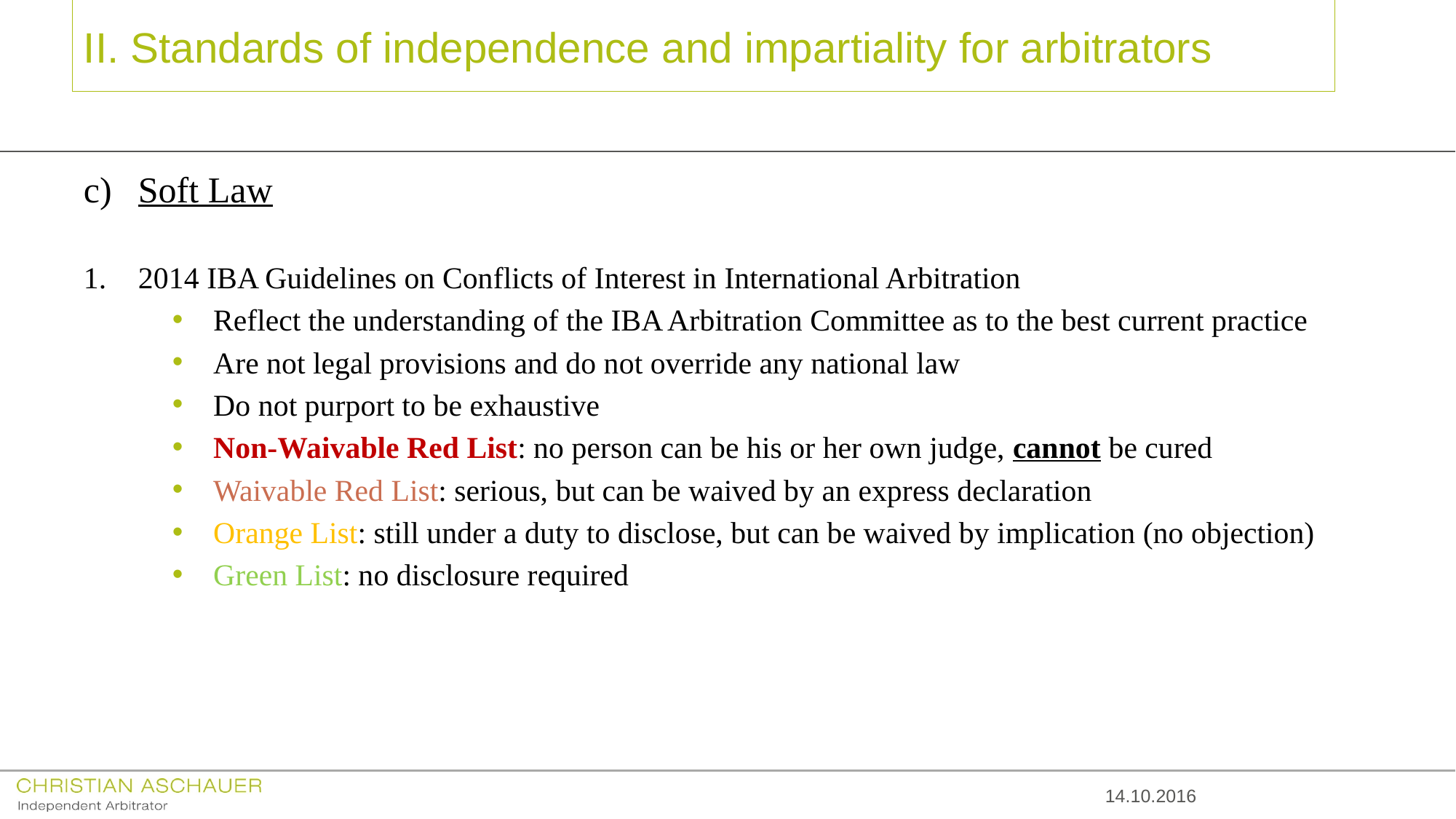

# II. Standards of independence and impartiality for arbitrators

Soft Law

2014 IBA Guidelines on Conflicts of Interest in International Arbitration
Reflect the understanding of the IBA Arbitration Committee as to the best current practice
Are not legal provisions and do not override any national law
Do not purport to be exhaustive
Non-Waivable Red List: no person can be his or her own judge, cannot be cured
Waivable Red List: serious, but can be waived by an express declaration
Orange List: still under a duty to disclose, but can be waived by implication (no objection)
Green List: no disclosure required

14.10.2016